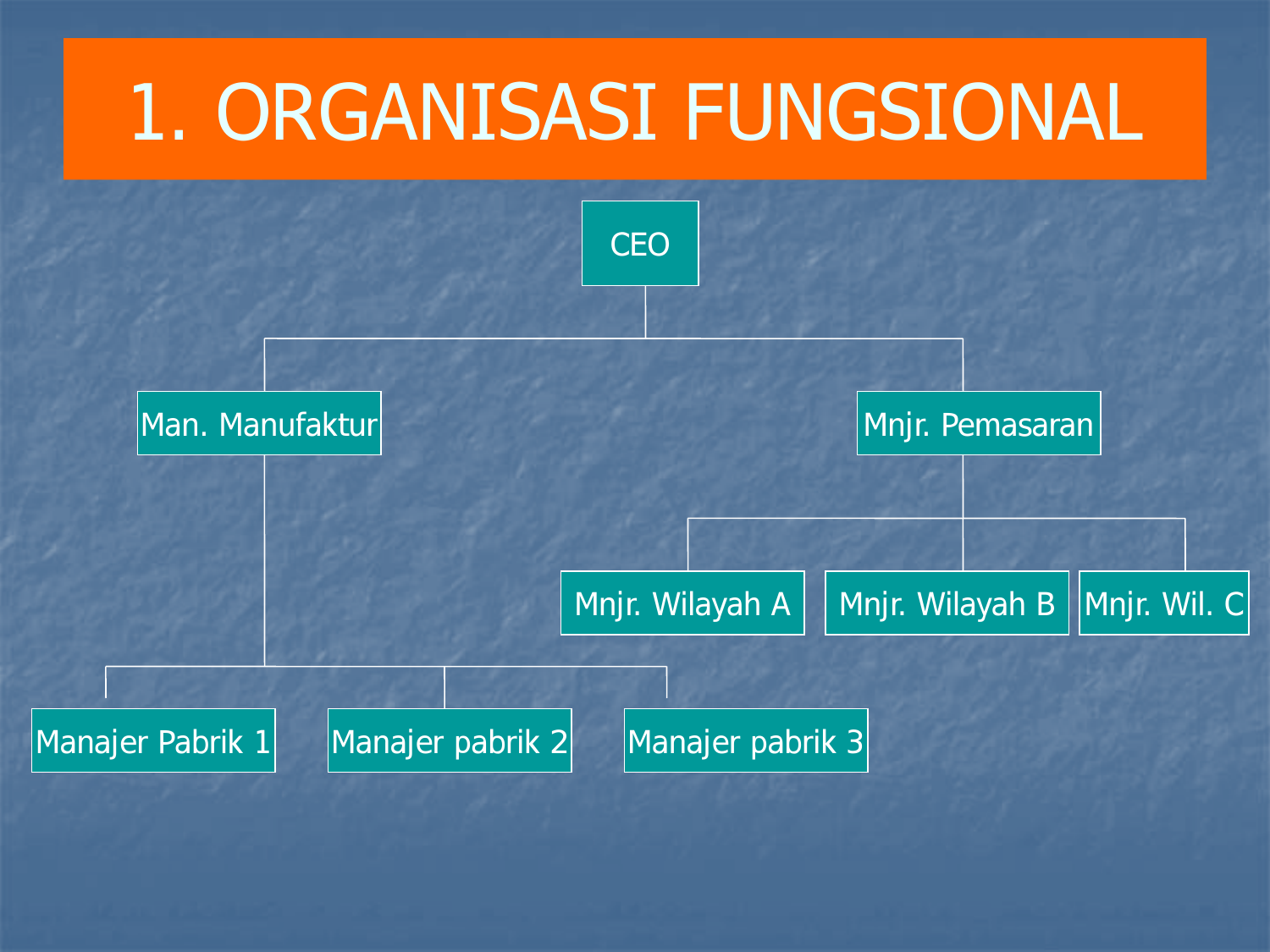

# 1. ORGANISASI FUNGSIONAL
CEO

Man. Manufaktur
Mnjr. Pemasaran

Mnjr. Wilayah A
Mnjr. Wilayah B
Mnjr. Wil. C

Manajer Pabrik 1
Manajer pabrik 2
Manajer pabrik 3